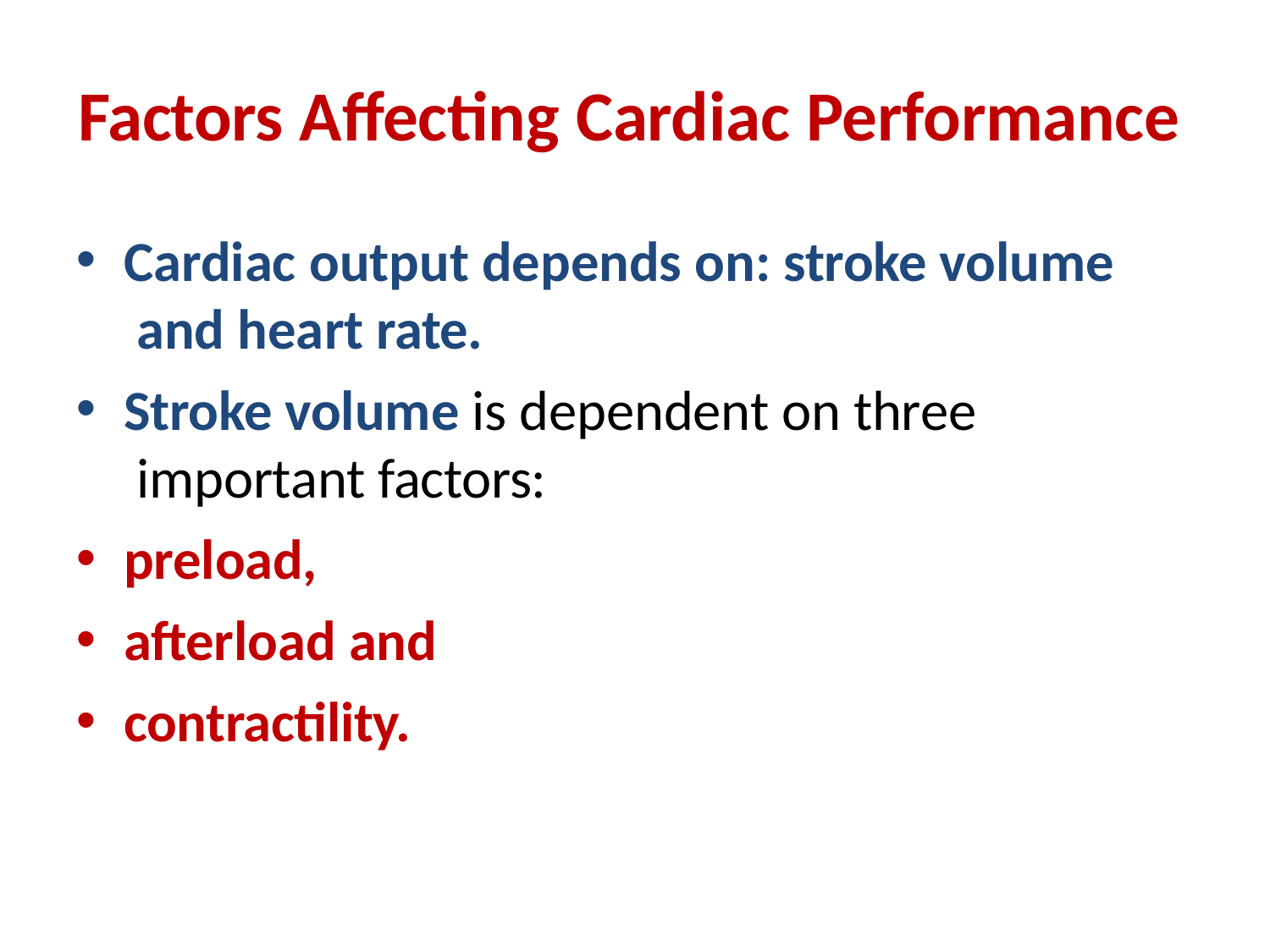

# Factors Affecting Cardiac Performance
Cardiac output depends on: stroke volume  and heart rate.
Stroke volume is dependent on three  important factors:
preload,
afterload and
contractility.